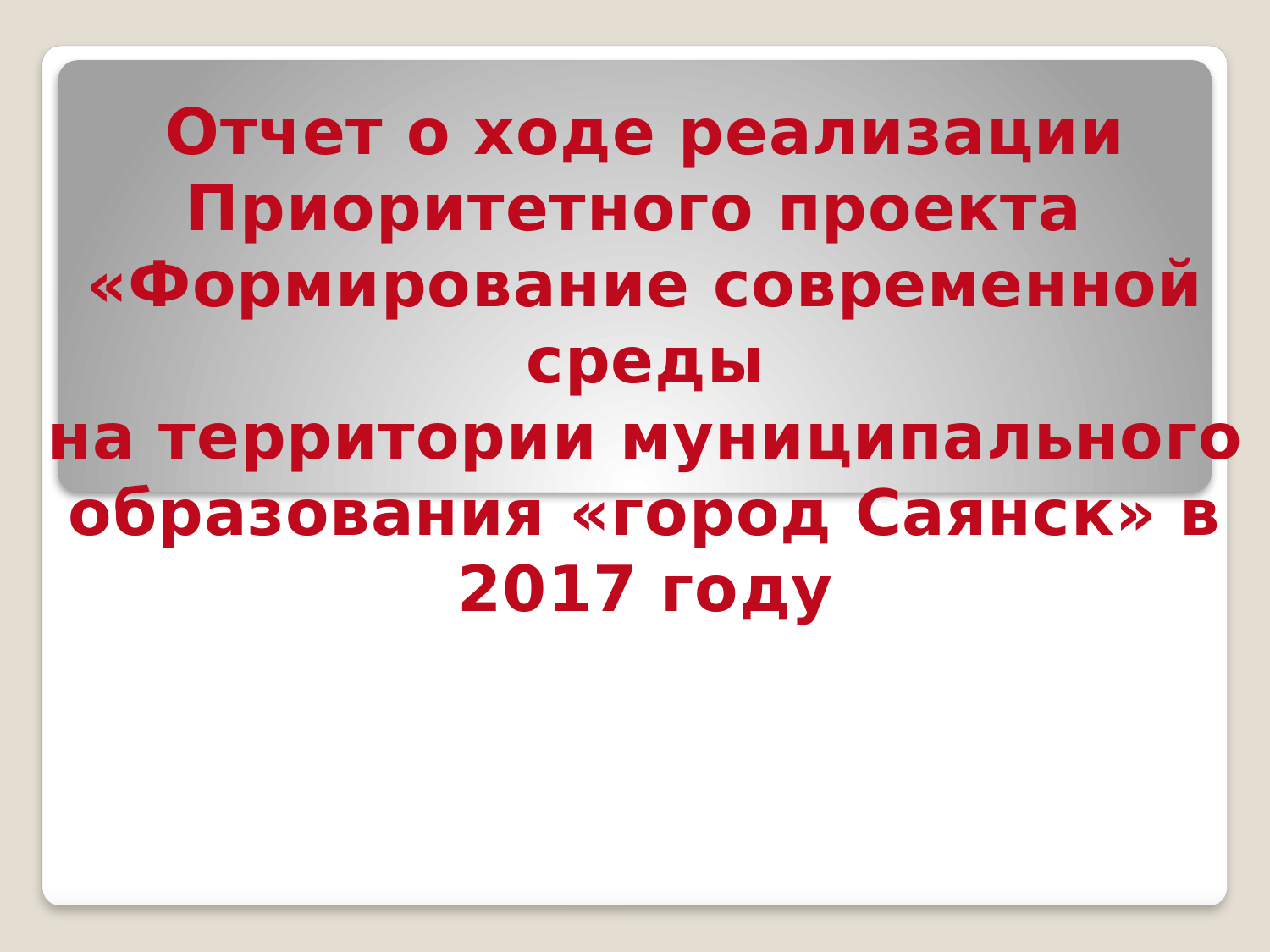

Отчет о ходе реализации
Приоритетного проекта
«Формирование современной среды
на территории муниципального
образования «город Саянск» в 2017 году